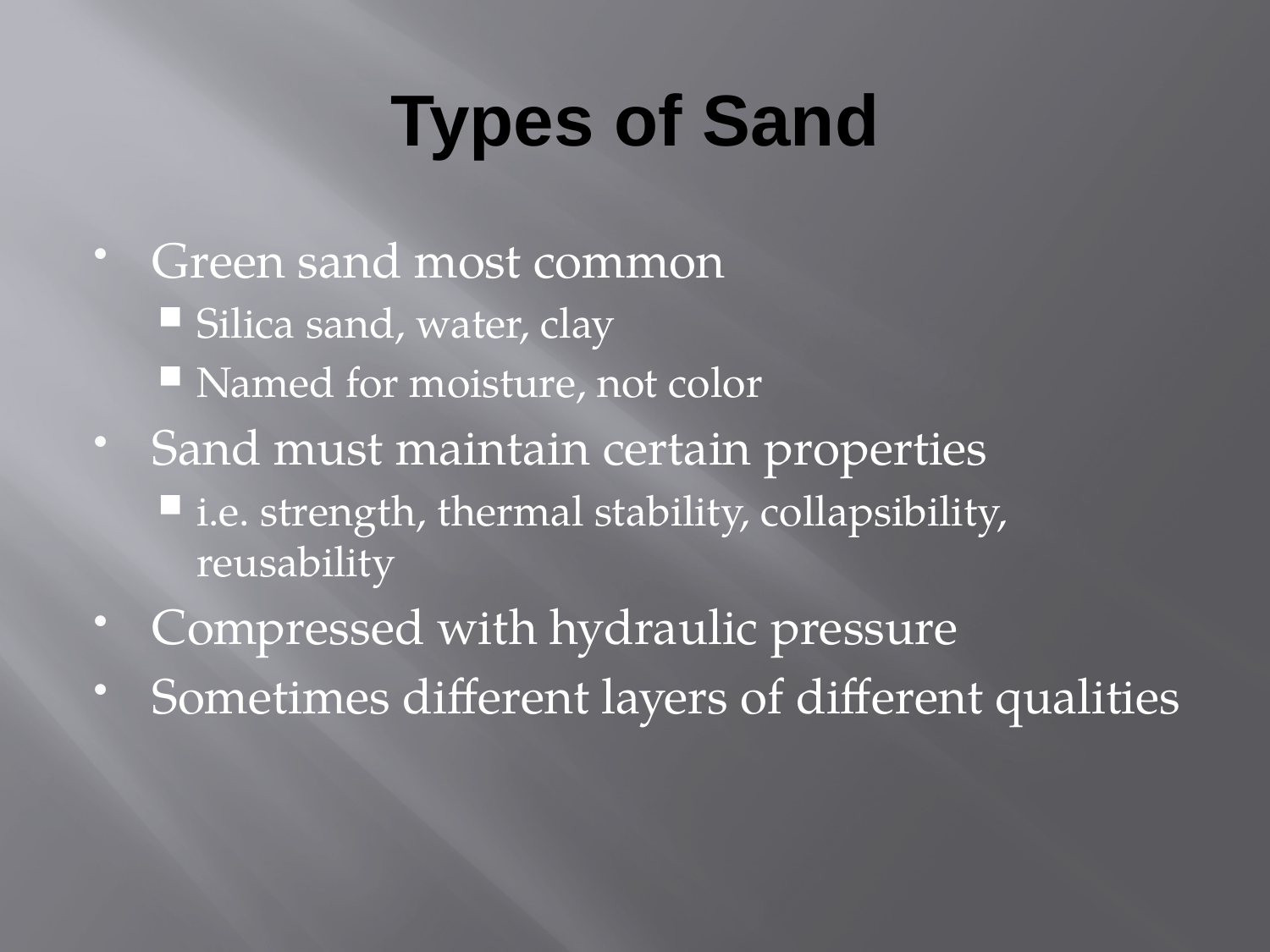

# Types of Sand
Green sand most common
Silica sand, water, clay
Named for moisture, not color
Sand must maintain certain properties
i.e. strength, thermal stability, collapsibility, reusability
Compressed with hydraulic pressure
Sometimes different layers of different qualities